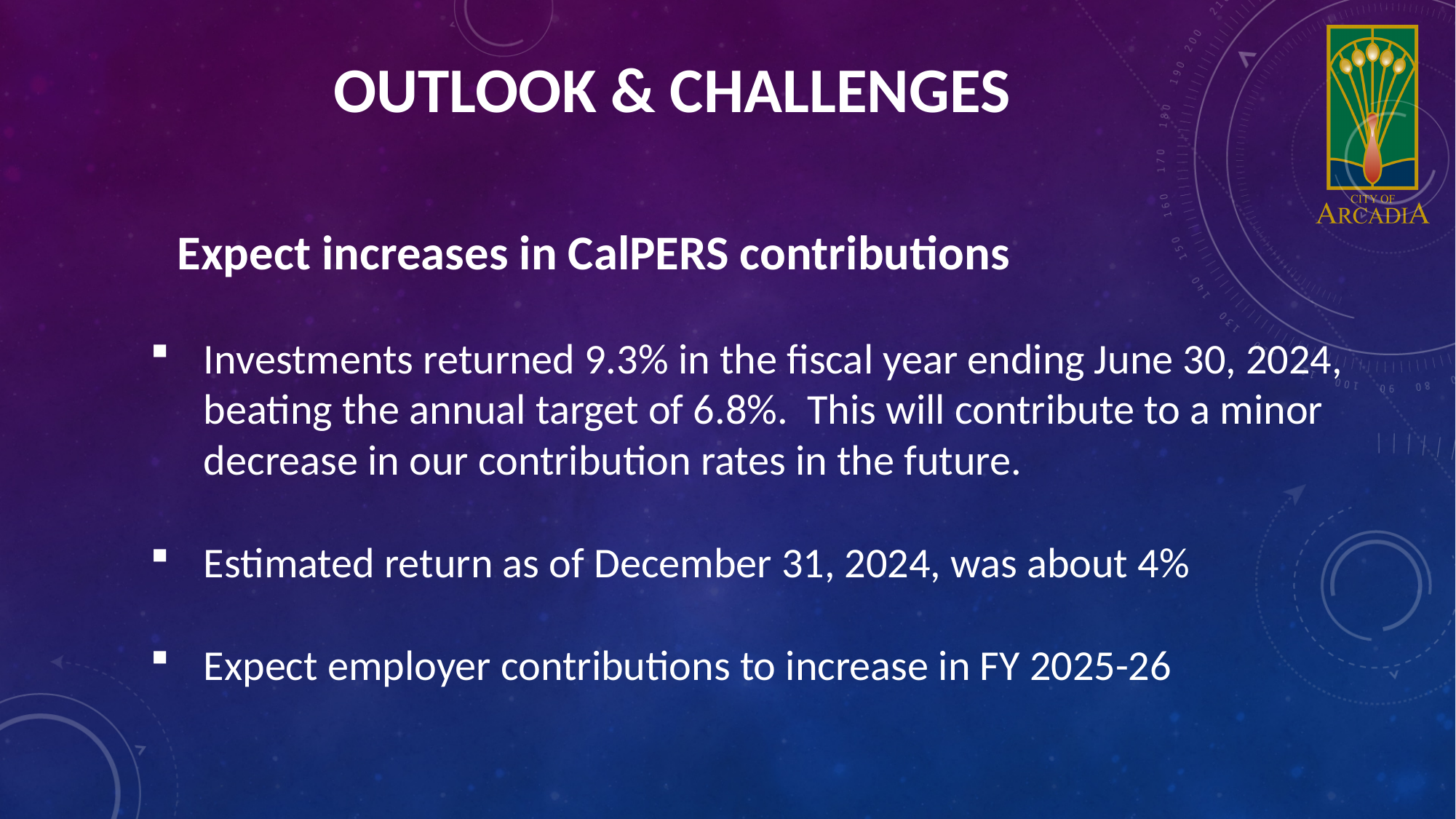

OUTLOOK & CHALLENGES
	Expect increases in CalPERS contributions
Investments returned 9.3% in the fiscal year ending June 30, 2024, beating the annual target of 6.8%.  This will contribute to a minor decrease in our contribution rates in the future.
Estimated return as of December 31, 2024, was about 4%
Expect employer contributions to increase in FY 2025-26